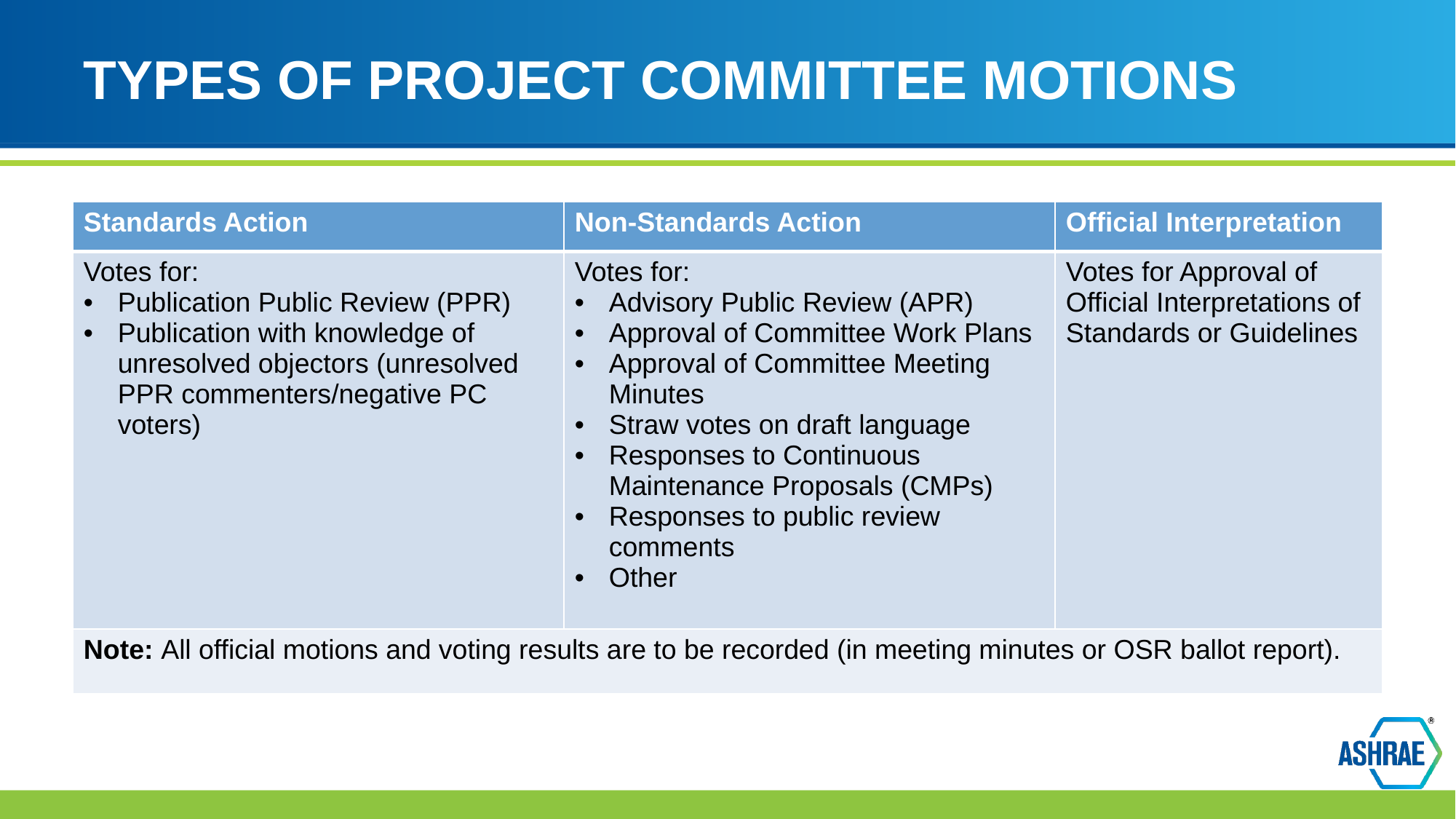

# TYPES OF PROJECT COMMITTEE MOTIONS
| Standards Action | Non-Standards Action | Official Interpretation |
| --- | --- | --- |
| Votes for: Publication Public Review (PPR) Publication with knowledge of unresolved objectors (unresolved PPR commenters/negative PC voters) | Votes for: Advisory Public Review (APR) Approval of Committee Work Plans Approval of Committee Meeting Minutes Straw votes on draft language Responses to Continuous Maintenance Proposals (CMPs) Responses to public review comments Other | Votes for Approval of Official Interpretations of Standards or Guidelines |
| Note: All official motions and voting results are to be recorded (in meeting minutes or OSR ballot report). |  |  |